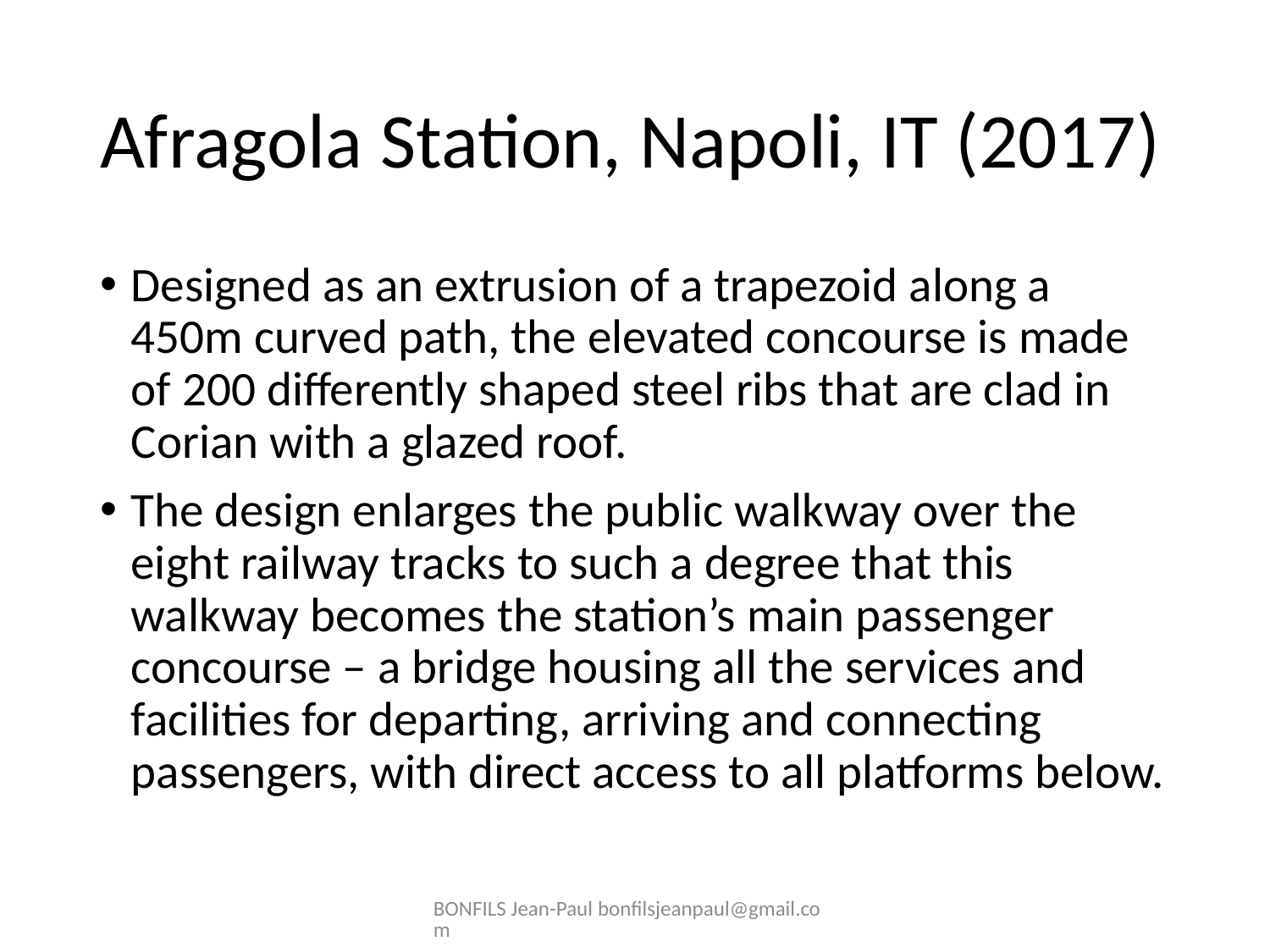

# Afragola Station, Napoli, IT (2017)
Designed as an extrusion of a trapezoid along a 450m curved path, the elevated concourse is made of 200 differently shaped steel ribs that are clad in Corian with a glazed roof.
The design enlarges the public walkway over the eight railway tracks to such a degree that this walkway becomes the station’s main passenger concourse – a bridge housing all the services and facilities for departing, arriving and connecting passengers, with direct access to all platforms below.
BONFILS Jean-Paul bonfilsjeanpaul@gmail.com